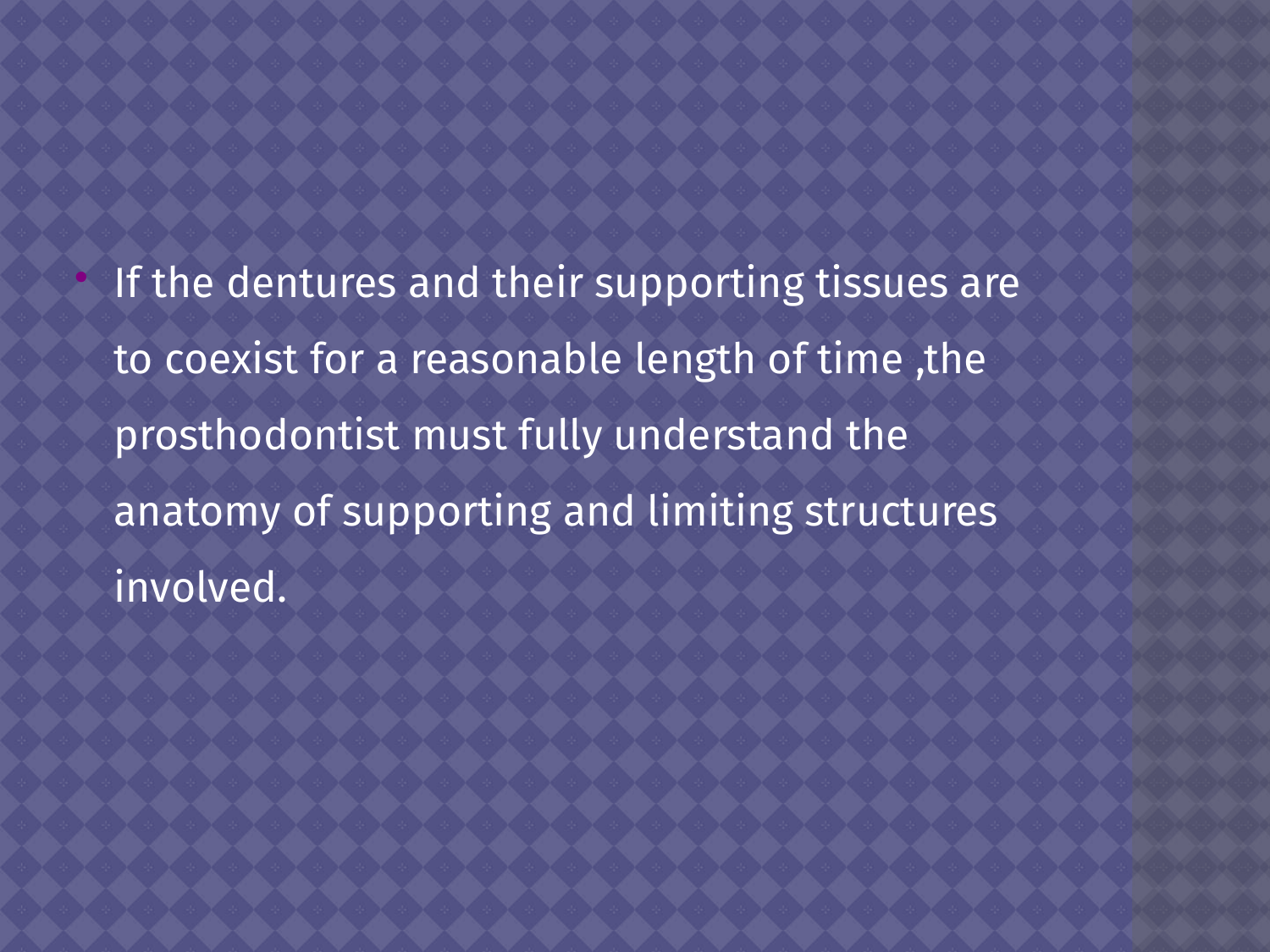

#
If the dentures and their supporting tissues are to coexist for a reasonable length of time ,the prosthodontist must fully understand the anatomy of supporting and limiting structures involved.